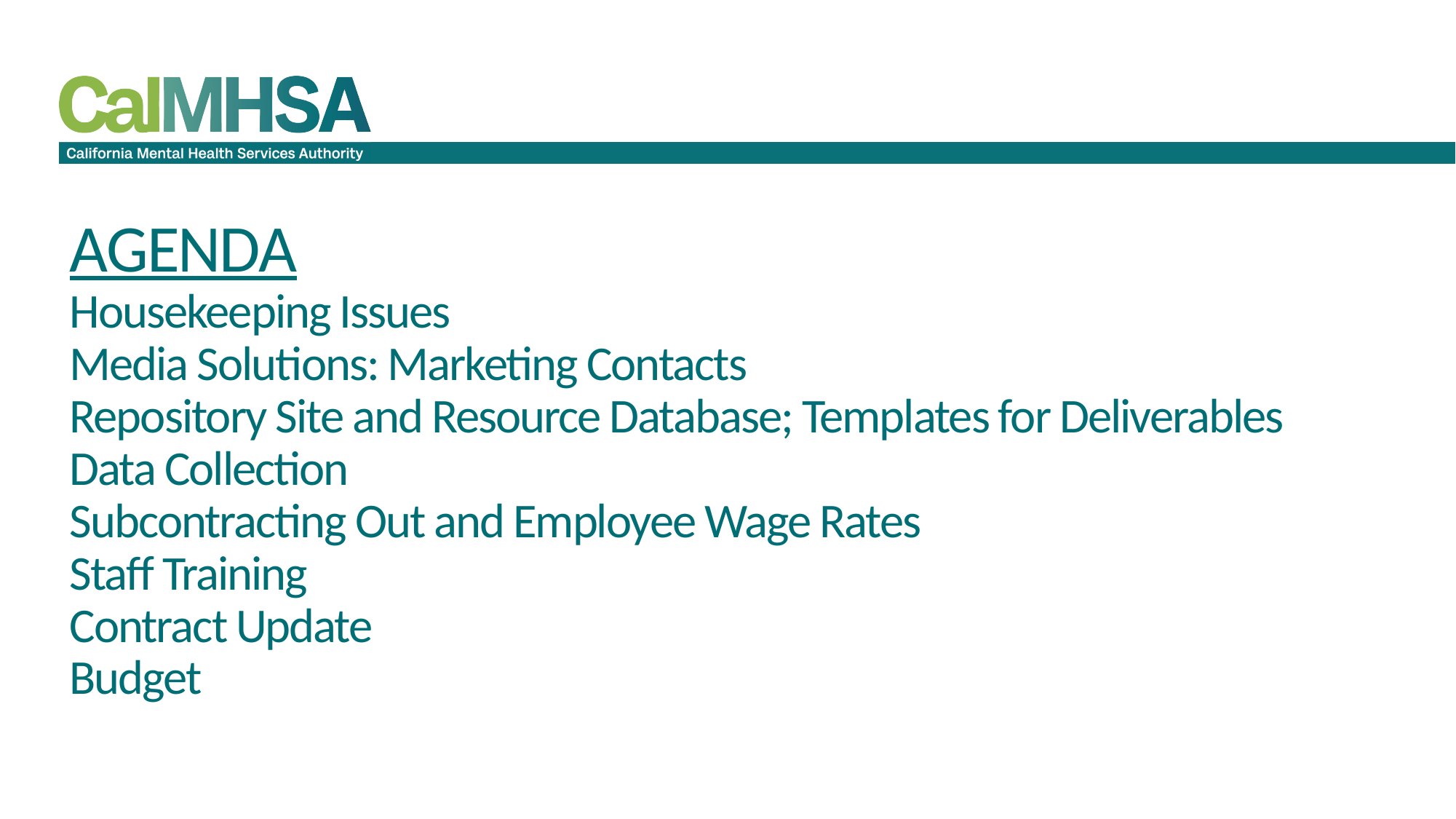

# AGENDA Housekeeping Issues Media Solutions: Marketing Contacts Repository Site and Resource Database; Templates for Deliverables Data Collection Subcontracting Out and Employee Wage Rates Staff Training Contract Update Budget